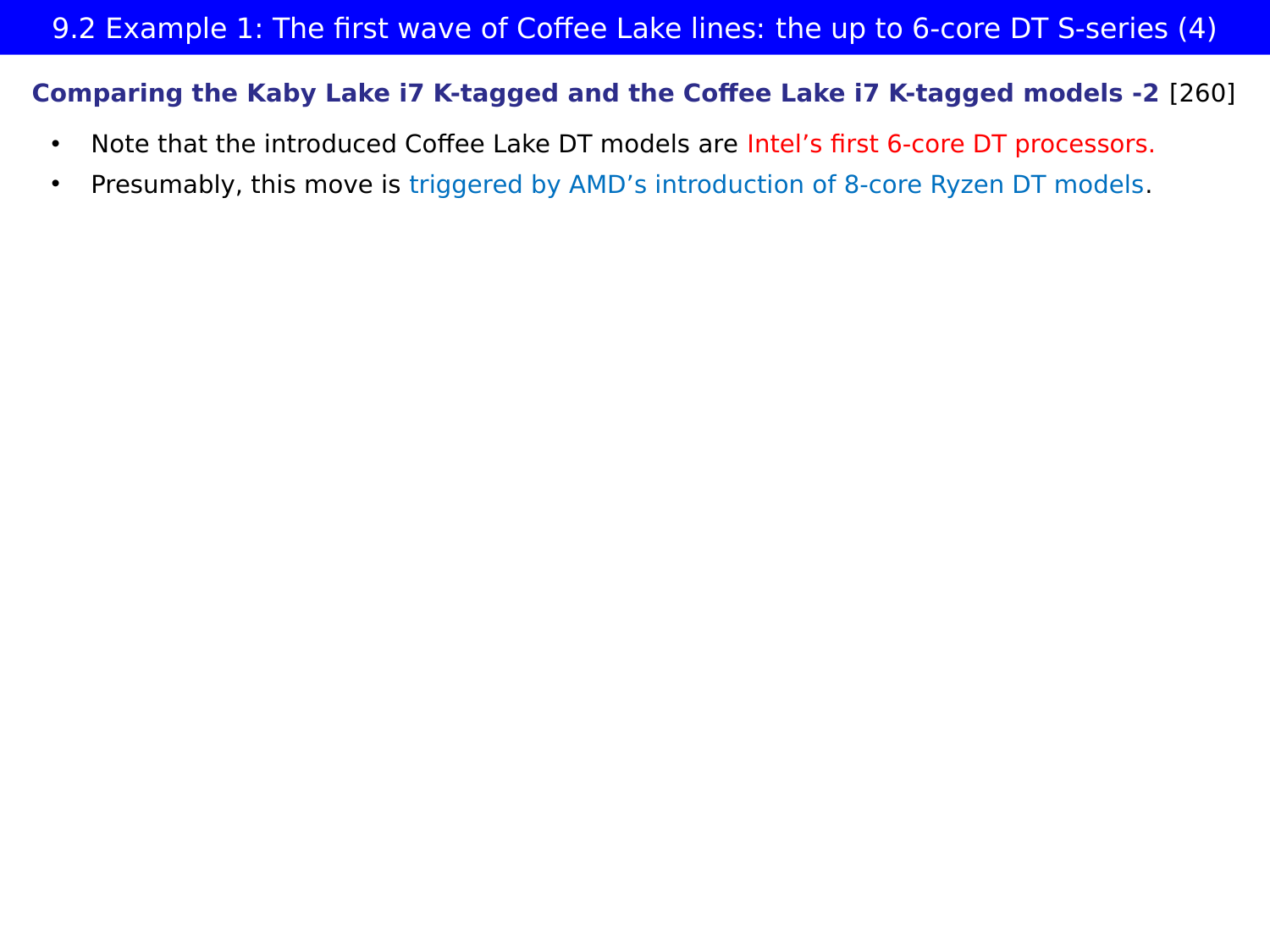

# 9.2 Example 1: The first wave of Coffee Lake lines: the up to 6-core DT S-series (4)
Comparing the Kaby Lake i7 K-tagged and the Coffee Lake i7 K-tagged models -2 [260]
Note that the introduced Coffee Lake DT models are Intel’s first 6-core DT processors.
Presumably, this move is triggered by AMD’s introduction of 8-core Ryzen DT models.